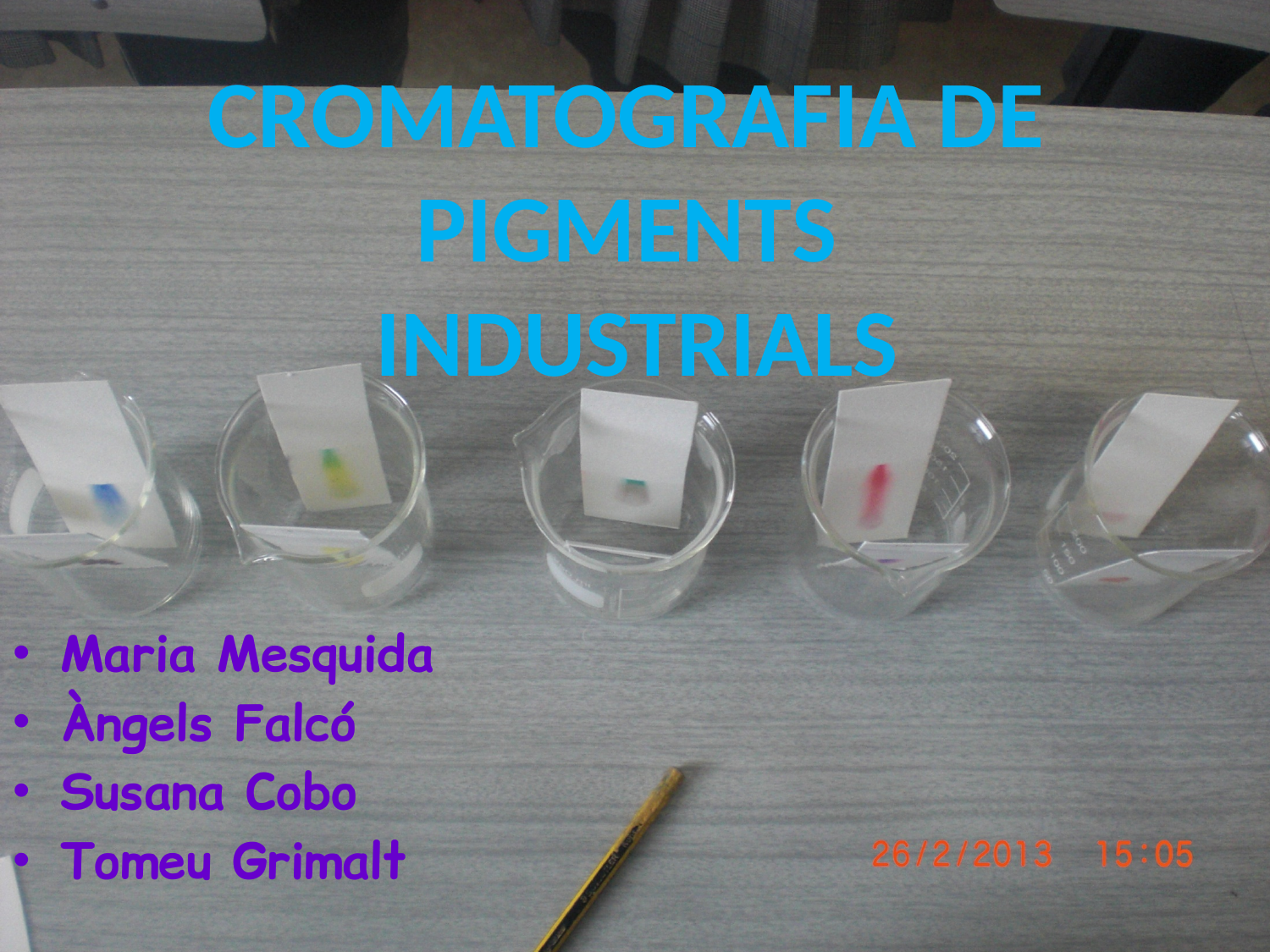

CROMATOGRAFIA DE PIGMENTS
 INDUSTRIALS
Maria Mesquida
Àngels Falcó
Susana Cobo
Tomeu Grimalt